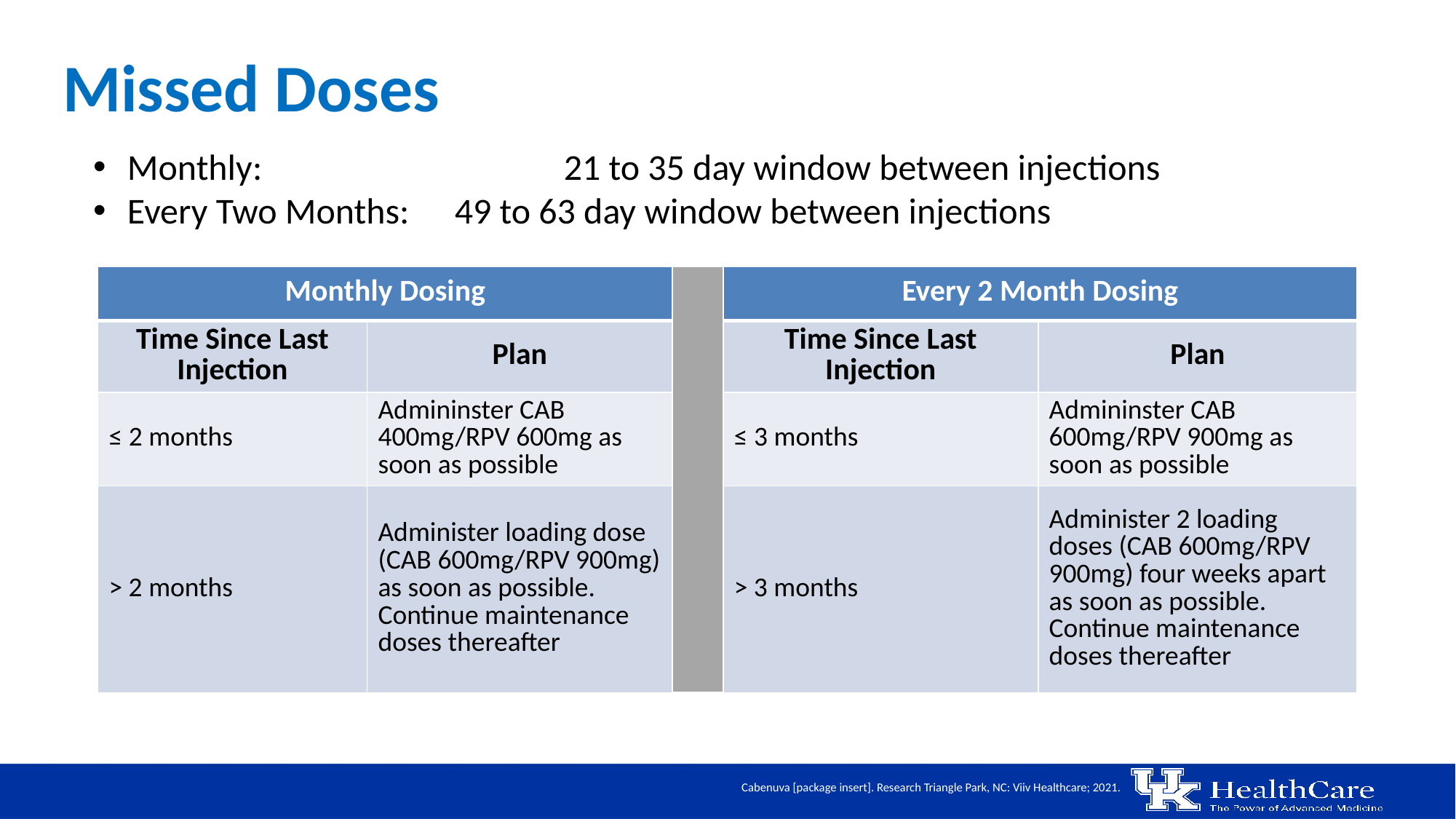

# Missed Doses
Monthly: 			21 to 35 day window between injections
Every Two Months: 	49 to 63 day window between injections

| Monthly Dosing |  |  | Every 2 Month Dosing |  |
| --- | --- | --- | --- | --- |
| Time Since Last Injection | Plan |  | Time Since Last Injection | Plan |
| ≤ 2 months | Admininster CAB 400mg/RPV 600mg as soon as possible |  | ≤ 3 months | Admininster CAB 600mg/RPV 900mg as soon as possible |
| > 2 months | Administer loading dose (CAB 600mg/RPV 900mg) as soon as possible. Continue maintenance doses thereafter |  | > 3 months | Administer 2 loading doses (CAB 600mg/RPV 900mg) four weeks apart as soon as possible. Continue maintenance doses thereafter |
Cabenuva [package insert]. Research Triangle Park, NC: Viiv Healthcare; 2021.